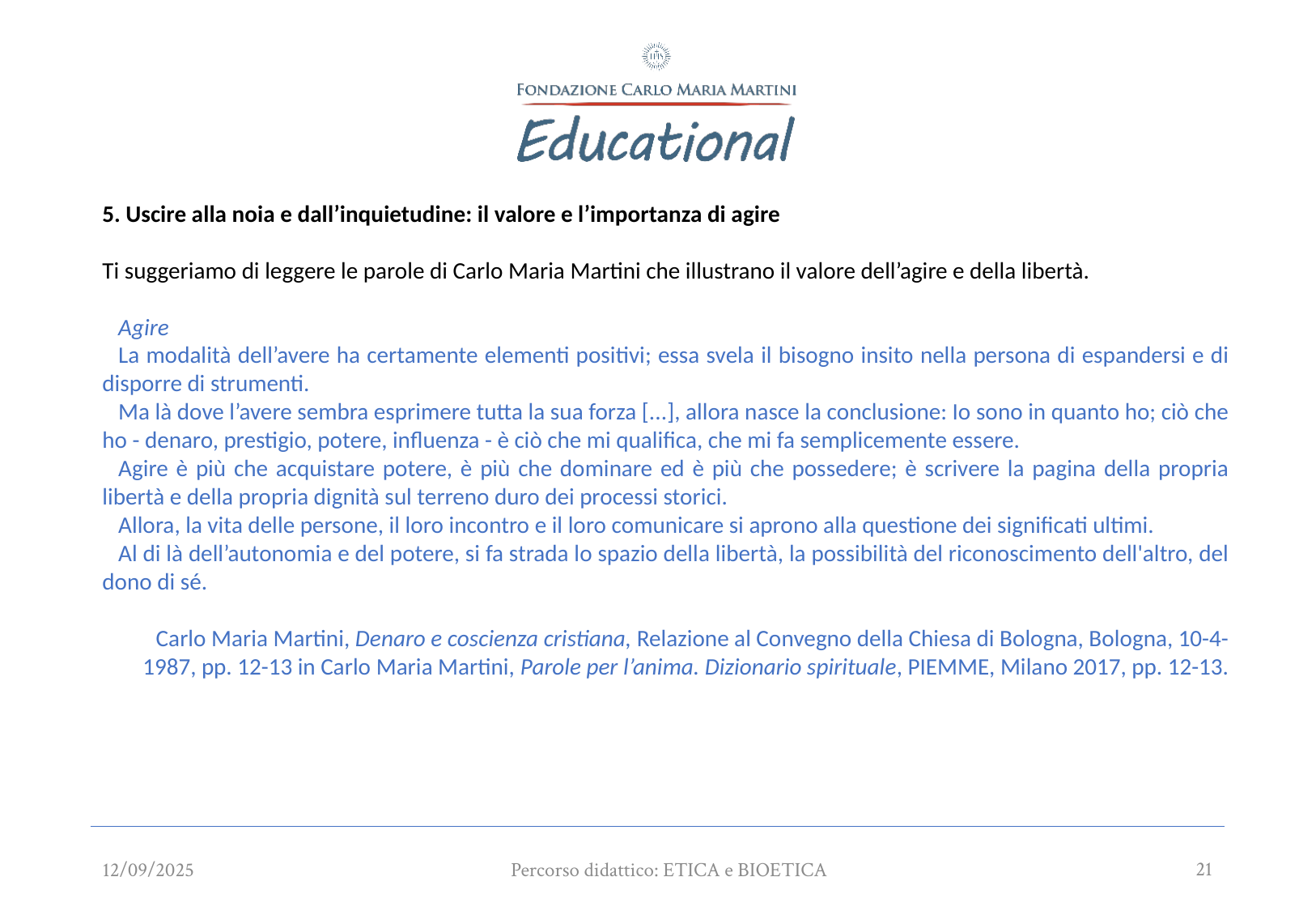

5. Uscire alla noia e dall’inquietudine: il valore e l’importanza di agire

Ti suggeriamo di leggere le parole di Carlo Maria Martini che illustrano il valore dell’agire e della libertà.

   Agire
   La modalità dell’avere ha certamente elementi positivi; essa svela il bisogno insito nella persona di espandersi e di disporre di strumenti.
   Ma là dove l’avere sembra esprimere tutta la sua forza [...], allora nasce la conclusione: Io sono in quanto ho; ciò che ho - denaro, prestigio, potere, influenza - è ciò che mi qualifica, che mi fa semplicemente essere.
   Agire è più che acquistare potere, è più che dominare ed è più che possedere; è scrivere la pagina della propria libertà e della propria dignità sul terreno duro dei processi storici.
   Allora, la vita delle persone, il loro incontro e il loro comunicare si aprono alla questione dei significati ultimi.
   Al di là dell’autonomia e del potere, si fa strada lo spazio della libertà, la possibilità del riconoscimento dell'altro, del dono di sé.

Carlo Maria Martini, Denaro e coscienza cristiana, Relazione al Convegno della Chiesa di Bologna, Bologna, 10-4-1987, pp. 12-13 in Carlo Maria Martini, Parole per l’anima. Dizionario spirituale, PIEMME, Milano 2017, pp. 12-13.

12/09/2025
Percorso didattico: ETICA e BIOETICA
21